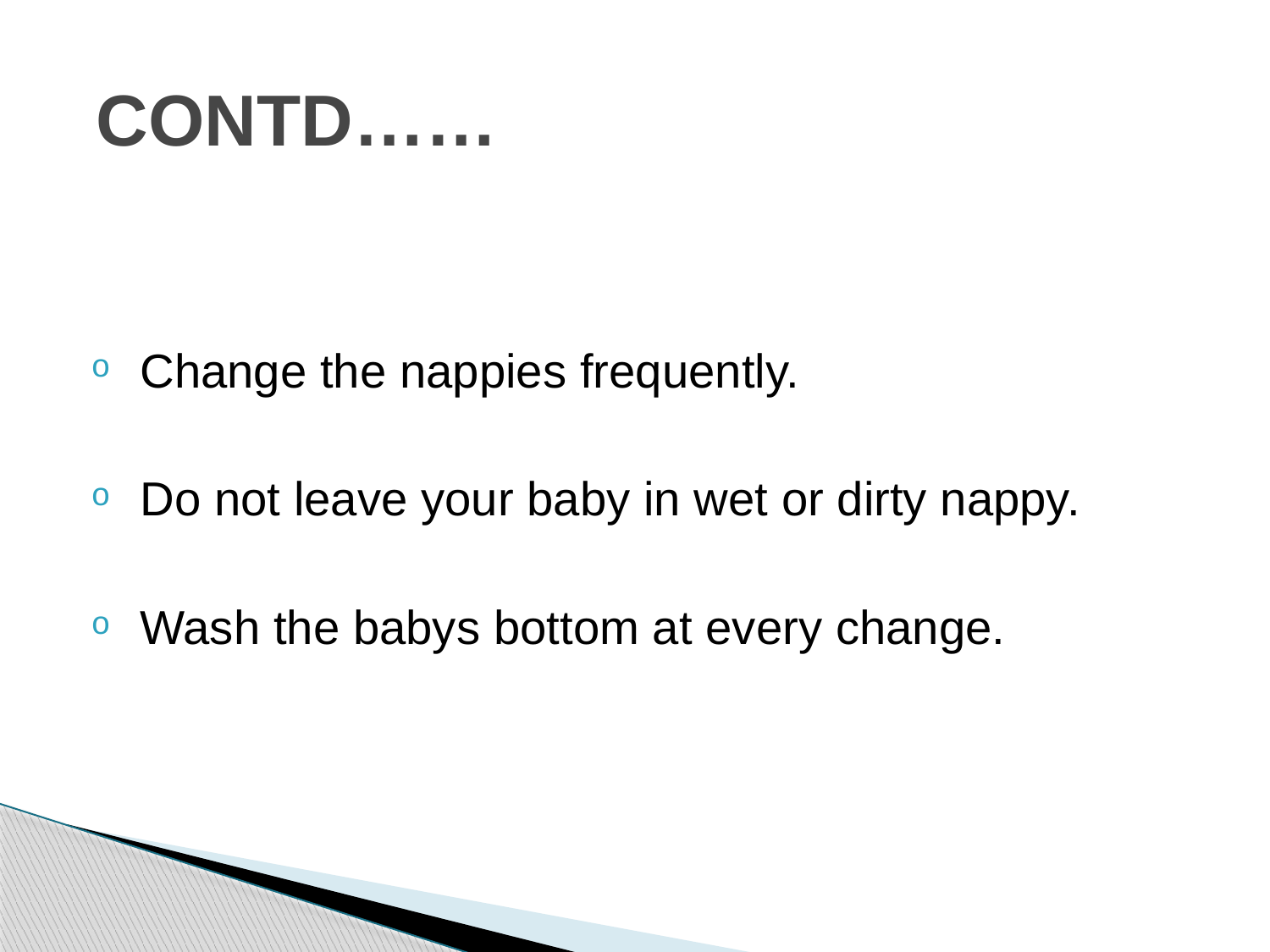

# CONTD……

 Change the nappies frequently.

 Do not leave your baby in wet or dirty nappy.

 Wash the babys bottom at every change.